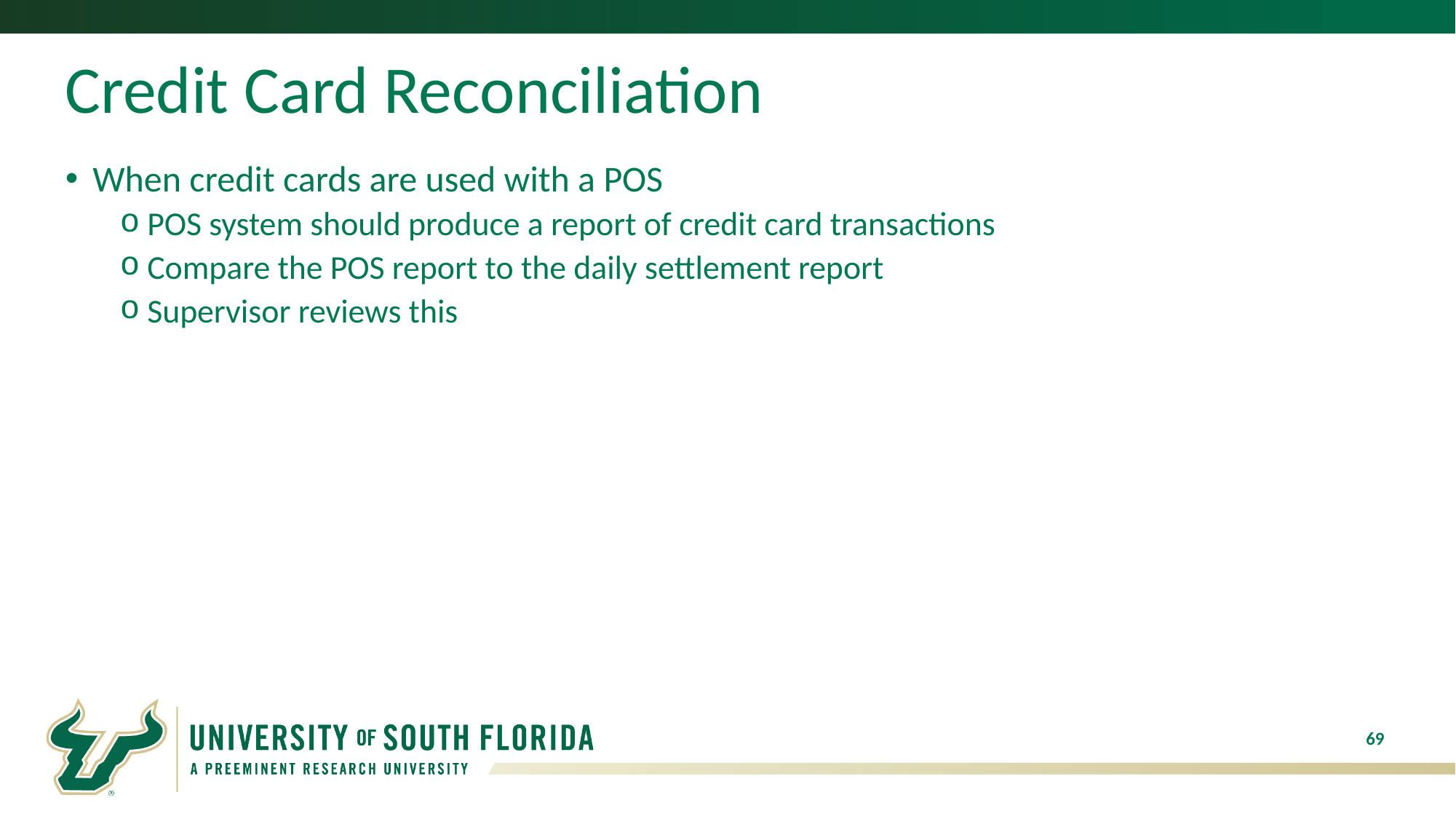

# Credit Card Reconciliation
When credit cards are used with a POS
POS system should produce a report of credit card transactions
Compare the POS report to the daily settlement report
Supervisor reviews this

69